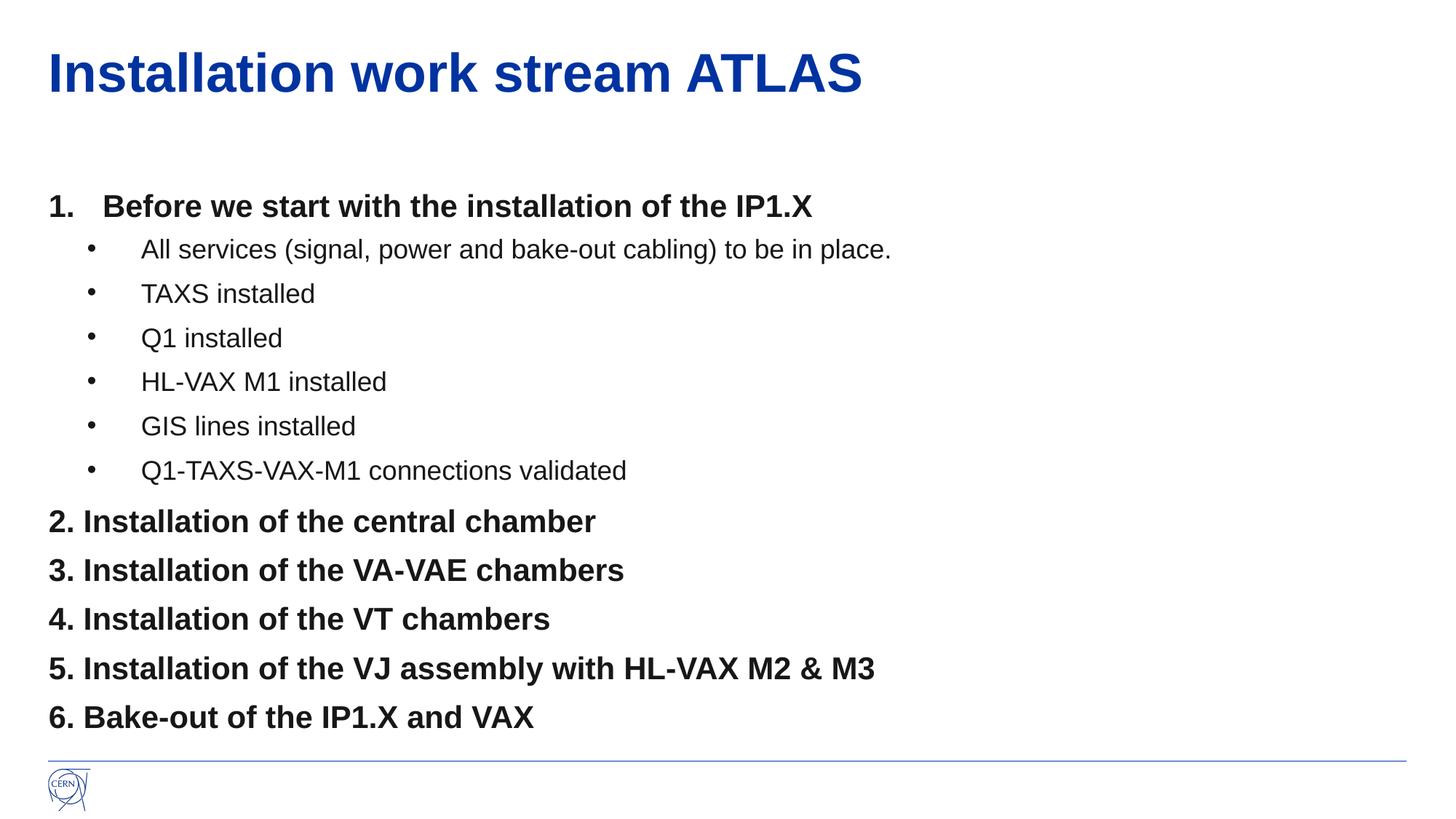

# Installation work stream ATLAS
Before we start with the installation of the IP1.X
All services (signal, power and bake-out cabling) to be in place.
TAXS installed
Q1 installed
HL-VAX M1 installed
GIS lines installed
Q1-TAXS-VAX-M1 connections validated
2. Installation of the central chamber
3. Installation of the VA-VAE chambers
4. Installation of the VT chambers
5. Installation of the VJ assembly with HL-VAX M2 & M3
6. Bake-out of the IP1.X and VAX

author(s)
14
9 May 2025